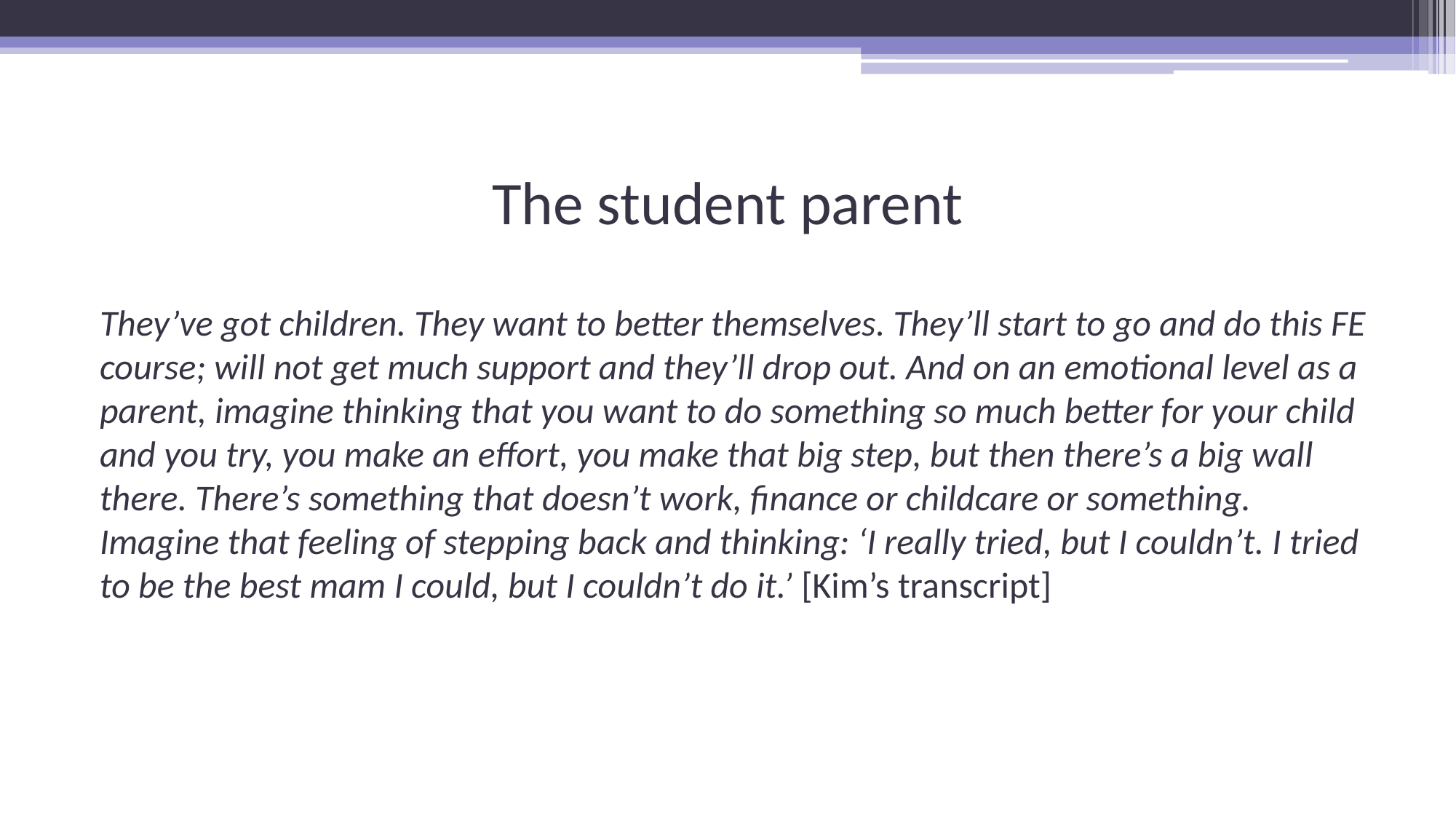

# The student parent
They’ve got children. They want to better themselves. They’ll start to go and do this FE course; will not get much support and they’ll drop out. And on an emotional level as a parent, imagine thinking that you want to do something so much better for your child and you try, you make an effort, you make that big step, but then there’s a big wall there. There’s something that doesn’t work, finance or childcare or something. Imagine that feeling of stepping back and thinking: ‘I really tried, but I couldn’t. I tried to be the best mam I could, but I couldn’t do it.’ [Kim’s transcript]